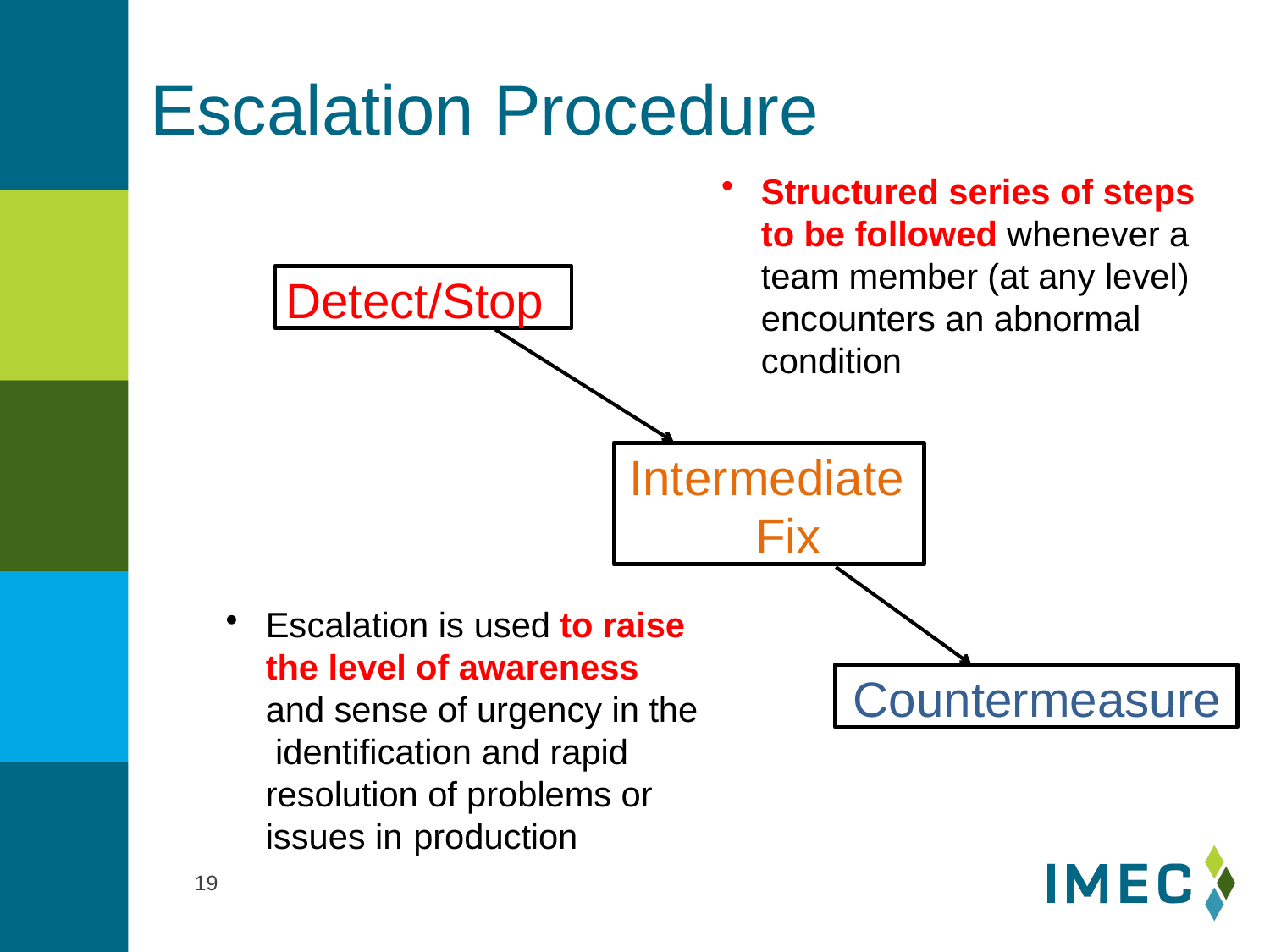

# Escalation Procedure
Structured series of steps to be followed whenever a team member (at any level) encounters an abnormal condition

Detect/Stop
Intermediate  Fix
Escalation is used to raise the level of awareness and sense of urgency in the  identification and rapid resolution of problems or issues in production
Countermeasure
19